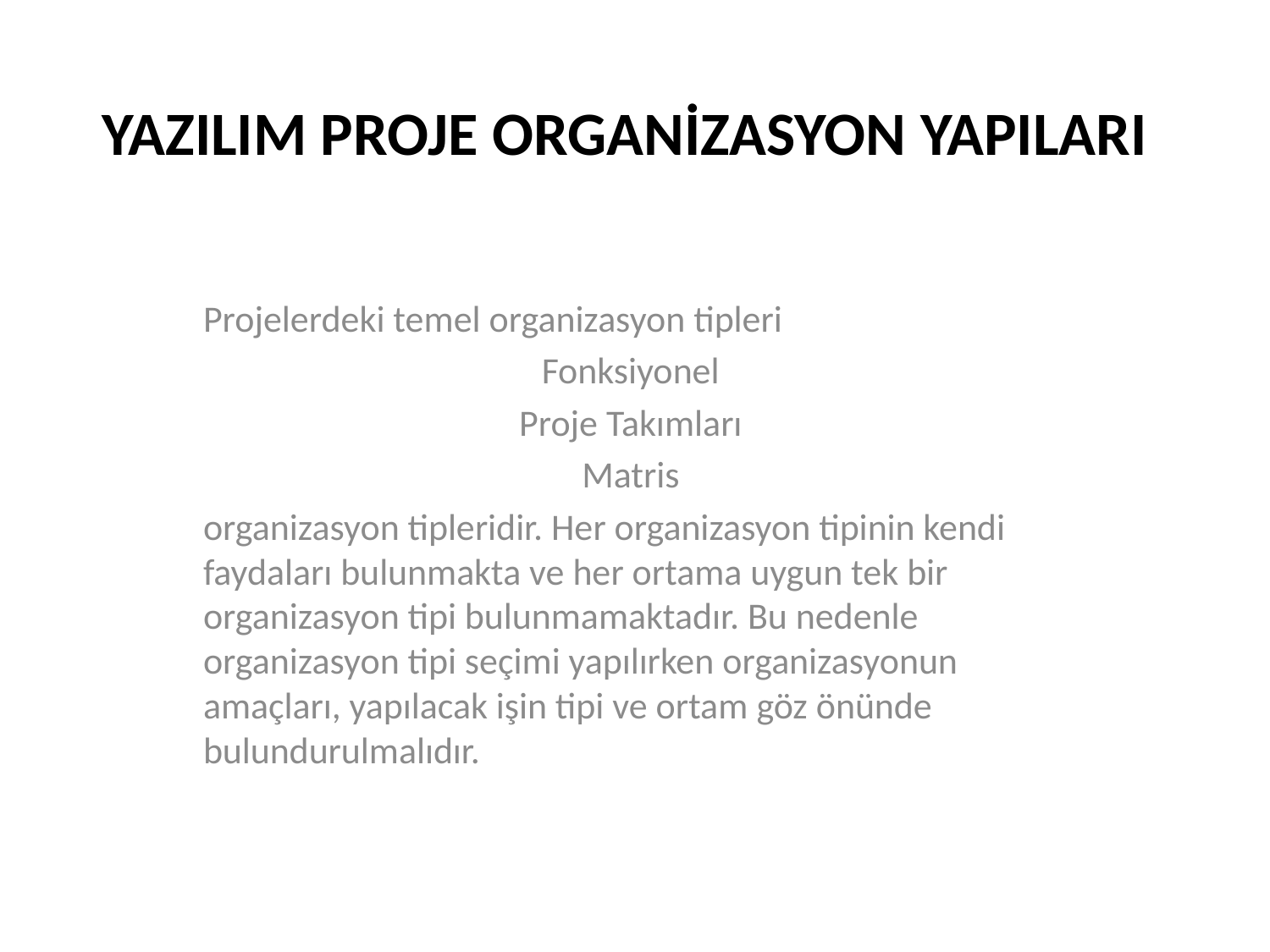

# YAZILIM PROJE ORGANİZASYON YAPILARI

Projelerdeki temel organizasyon tipleri
Fonksiyonel
Proje Takımları
Matris
organizasyon tipleridir. Her organizasyon tipinin kendi faydaları bulunmakta ve her ortama uygun tek bir organizasyon tipi bulunmamaktadır. Bu nedenle organizasyon tipi seçimi yapılırken organizasyonun amaçları, yapılacak işin tipi ve ortam göz önünde bulundurulmalıdır.